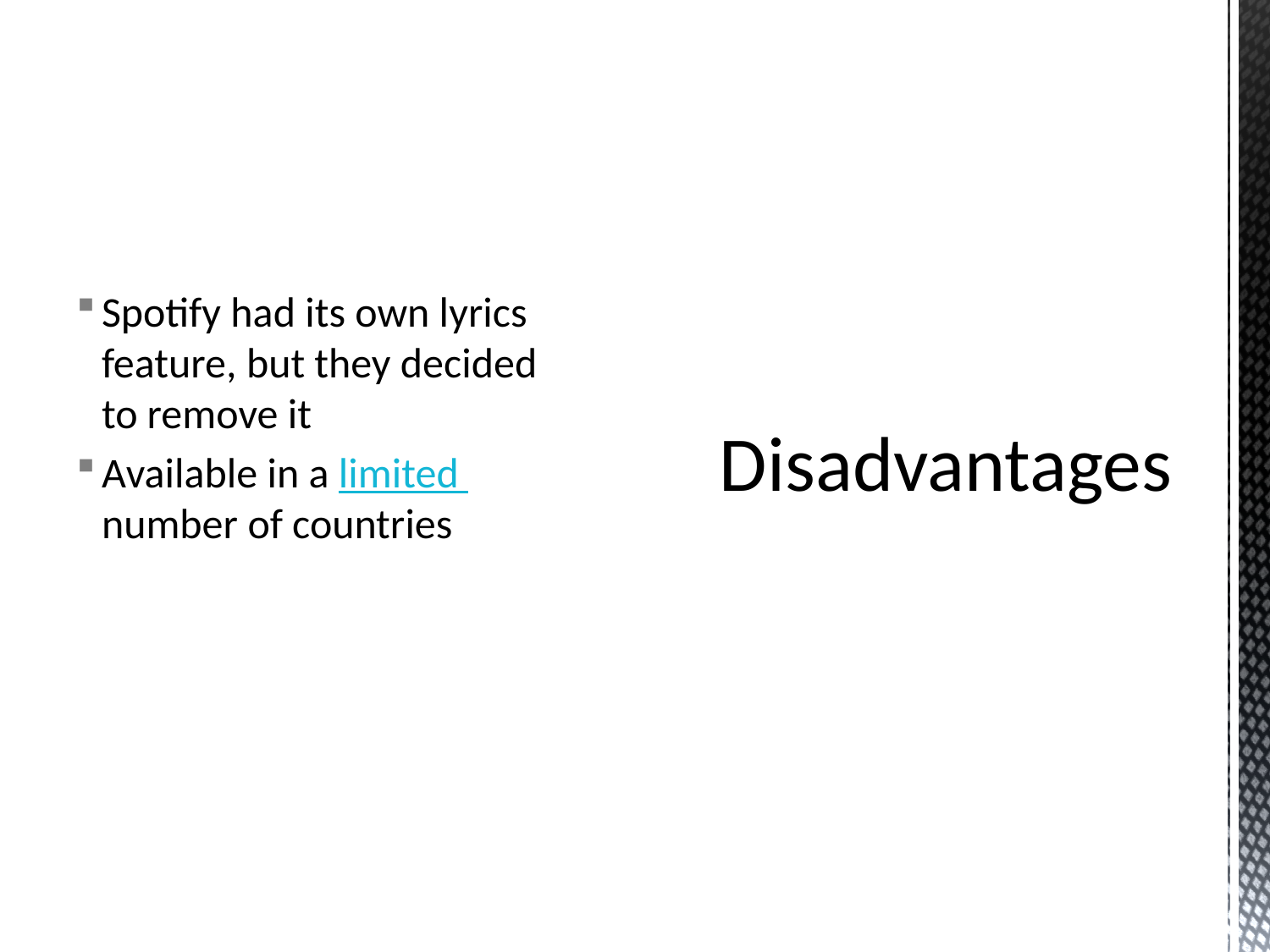

Spotify had its own lyrics feature, but they decided to remove it
Available in a limited number of countries

# Disadvantages